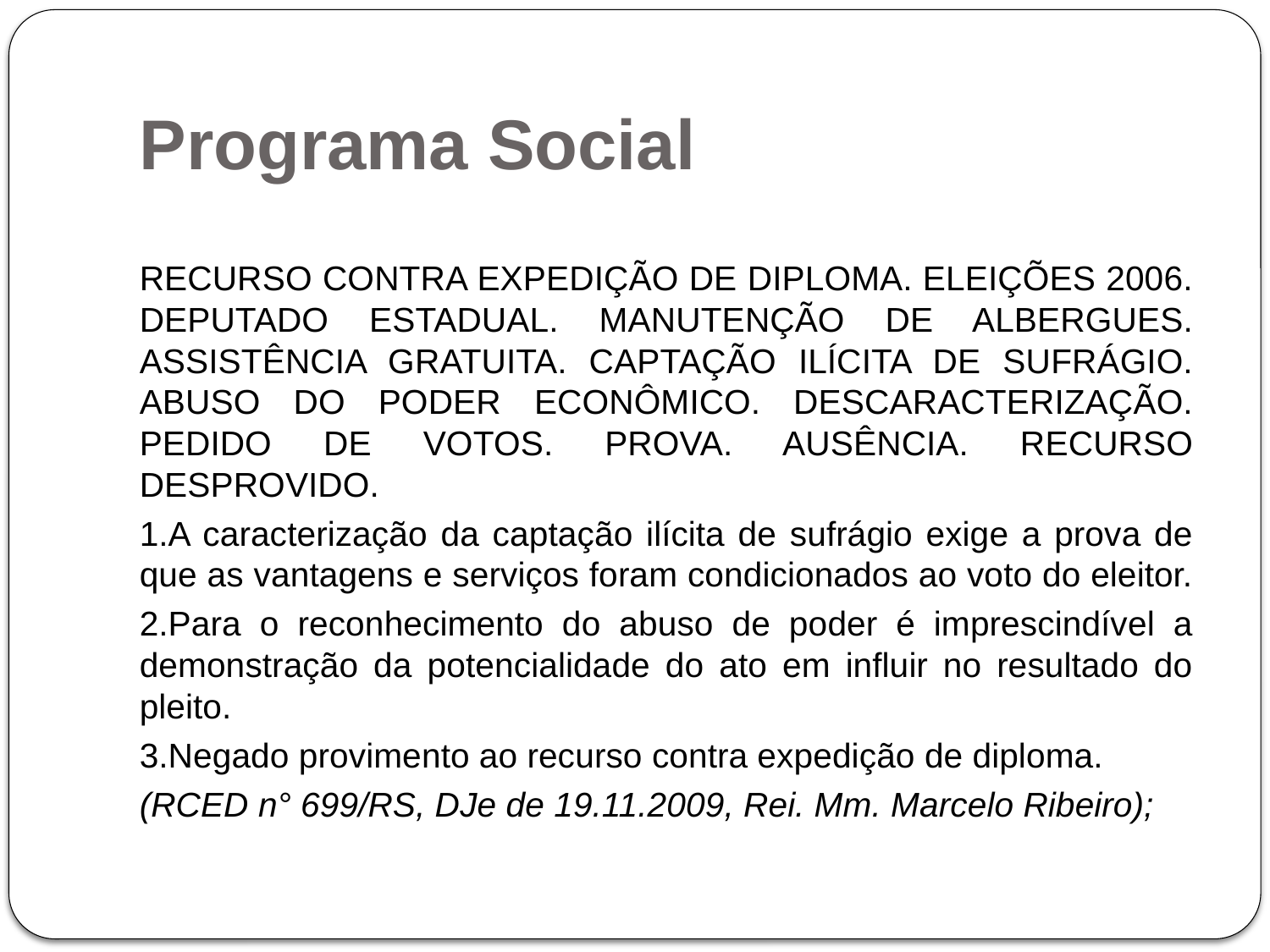

# Programa Social

RECURSO CONTRA EXPEDIÇÃO DE DIPLOMA. ELEIÇÕES 2006. DEPUTADO ESTADUAL. MANUTENÇÃO DE ALBERGUES. ASSISTÊNCIA GRATUITA. CAPTAÇÃO ILÍCITA DE SUFRÁGIO. ABUSO DO PODER ECONÔMICO. DESCARACTERIZAÇÃO. PEDIDO DE VOTOS. PROVA. AUSÊNCIA. RECURSO DESPROVIDO.
1.A caracterização da captação ilícita de sufrágio exige a prova de que as vantagens e serviços foram condicionados ao voto do eleitor.
2.Para o reconhecimento do abuso de poder é imprescindível a demonstração da potencialidade do ato em influir no resultado do pleito.
3.Negado provimento ao recurso contra expedição de diploma.
(RCED n° 699/RS, DJe de 19.11.2009, Rei. Mm. Marcelo Ribeiro);